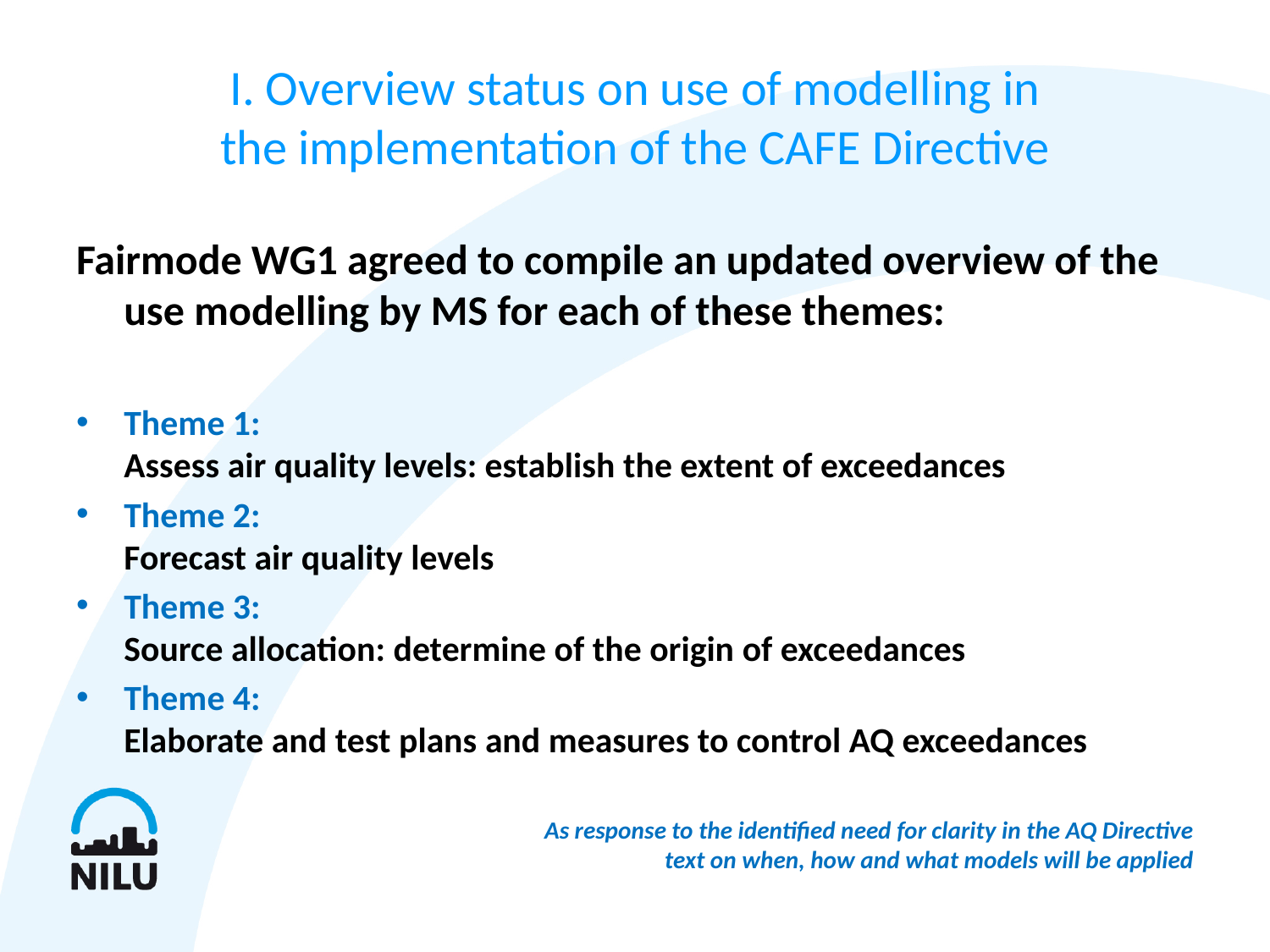

# I. Overview status on use of modelling in the implementation of the CAFE Directive
Fairmode WG1 agreed to compile an updated overview of the use modelling by MS for each of these themes:

Theme 1:
Assess air quality levels: establish the extent of exceedances
Theme 2:
Forecast air quality levels
Theme 3:
Source allocation: determine of the origin of exceedances
Theme 4:
Elaborate and test plans and measures to control AQ exceedances

                                                                                     As response to the identified need for clarity in the AQ Directive text on when, how and what models will be applied